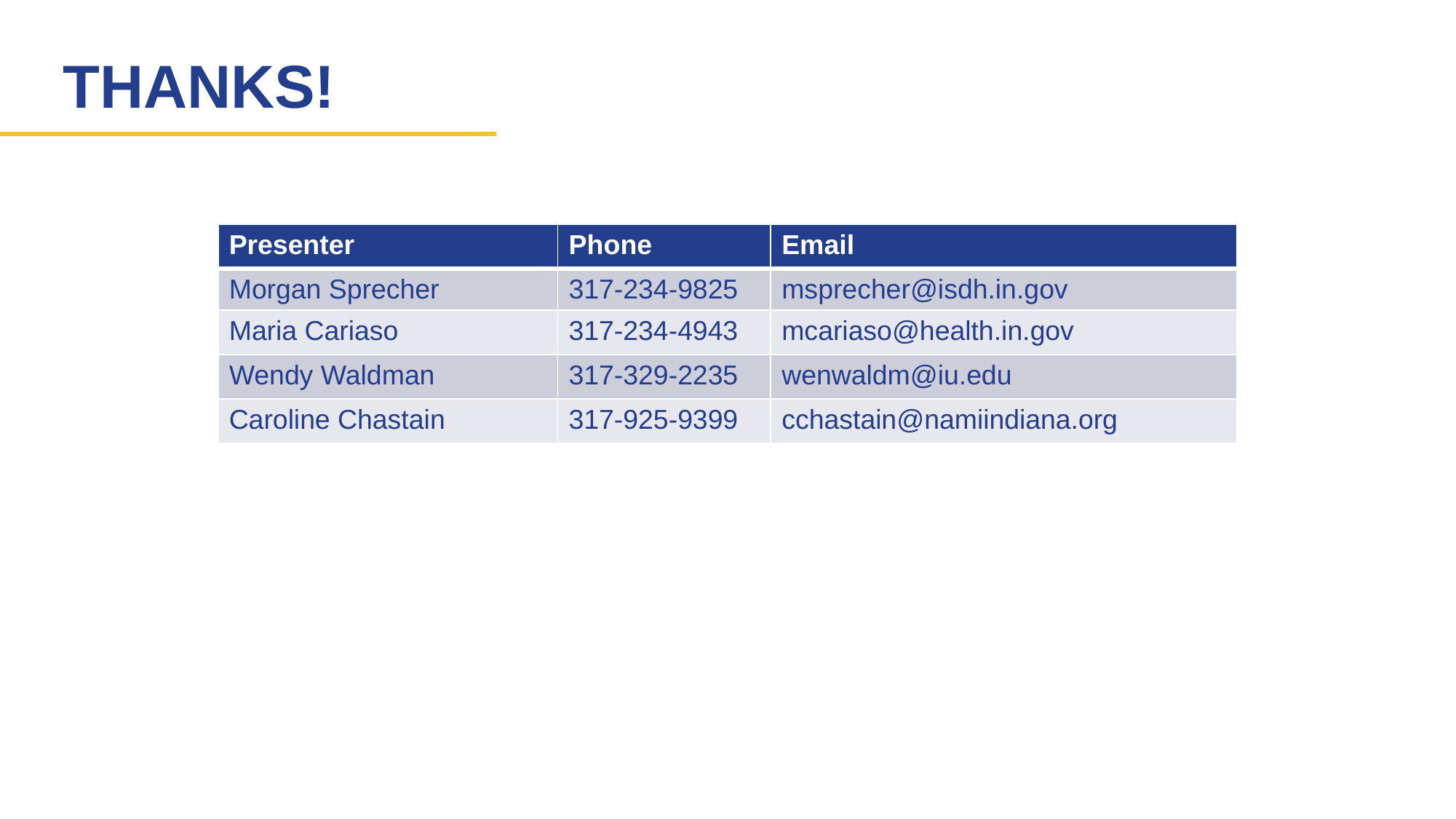

# THANKS!
| Presenter | Phone | Email |
| --- | --- | --- |
| Morgan Sprecher | 317-234-9825 | msprecher@isdh.in.gov |
| Maria Cariaso | 317-234-4943 | mcariaso@health.in.gov |
| Wendy Waldman | 317-329-2235 | wenwaldm@iu.edu |
| Caroline Chastain | 317-925-9399 | cchastain@namiindiana.org |
46